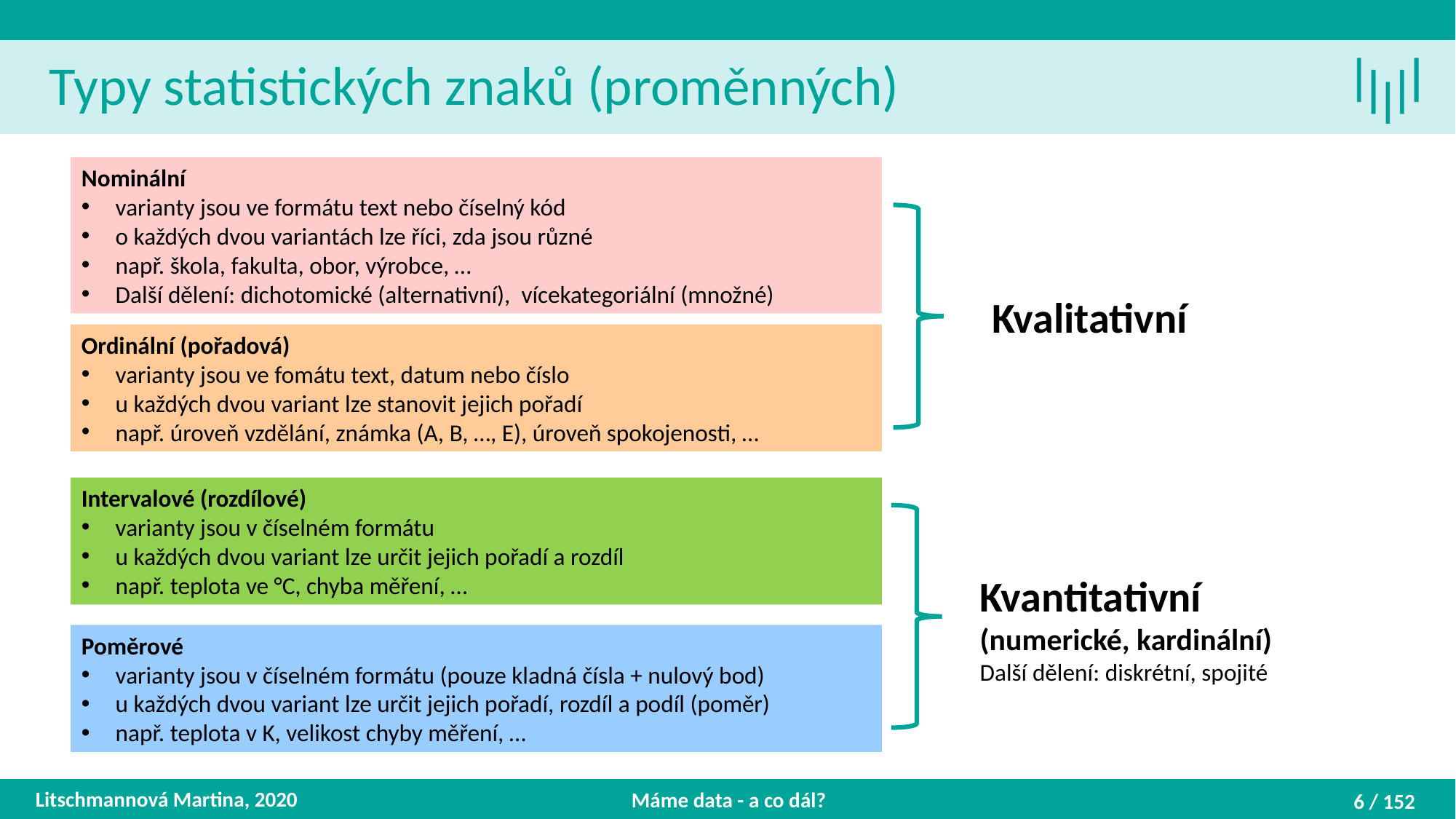

Typy statistických znaků (proměnných)
Nominální
varianty jsou ve formátu text nebo číselný kód
o každých dvou variantách lze říci, zda jsou různé
např. škola, fakulta, obor, výrobce, …
Další dělení: dichotomické (alternativní),  vícekategoriální (množné)

Kvalitativní
Ordinální (pořadová)
varianty jsou ve fomátu text, datum nebo číslo
u každých dvou variant lze stanovit jejich pořadí
např. úroveň vzdělání, známka (A, B, …, E), úroveň spokojenosti, …
Intervalové (rozdílové)
varianty jsou v číselném formátu
u každých dvou variant lze určit jejich pořadí a rozdíl
např. teplota ve °C, chyba měření, …

Kvantitativní
(numerické, kardinální)
Další dělení: diskrétní, spojité
Poměrové
varianty jsou v číselném formátu (pouze kladná čísla + nulový bod)
u každých dvou variant lze určit jejich pořadí, rozdíl a podíl (poměr)
např. teplota v K, velikost chyby měření, …
Litschmannová Martina, 2020
Máme data - a co dál?
6 / 152